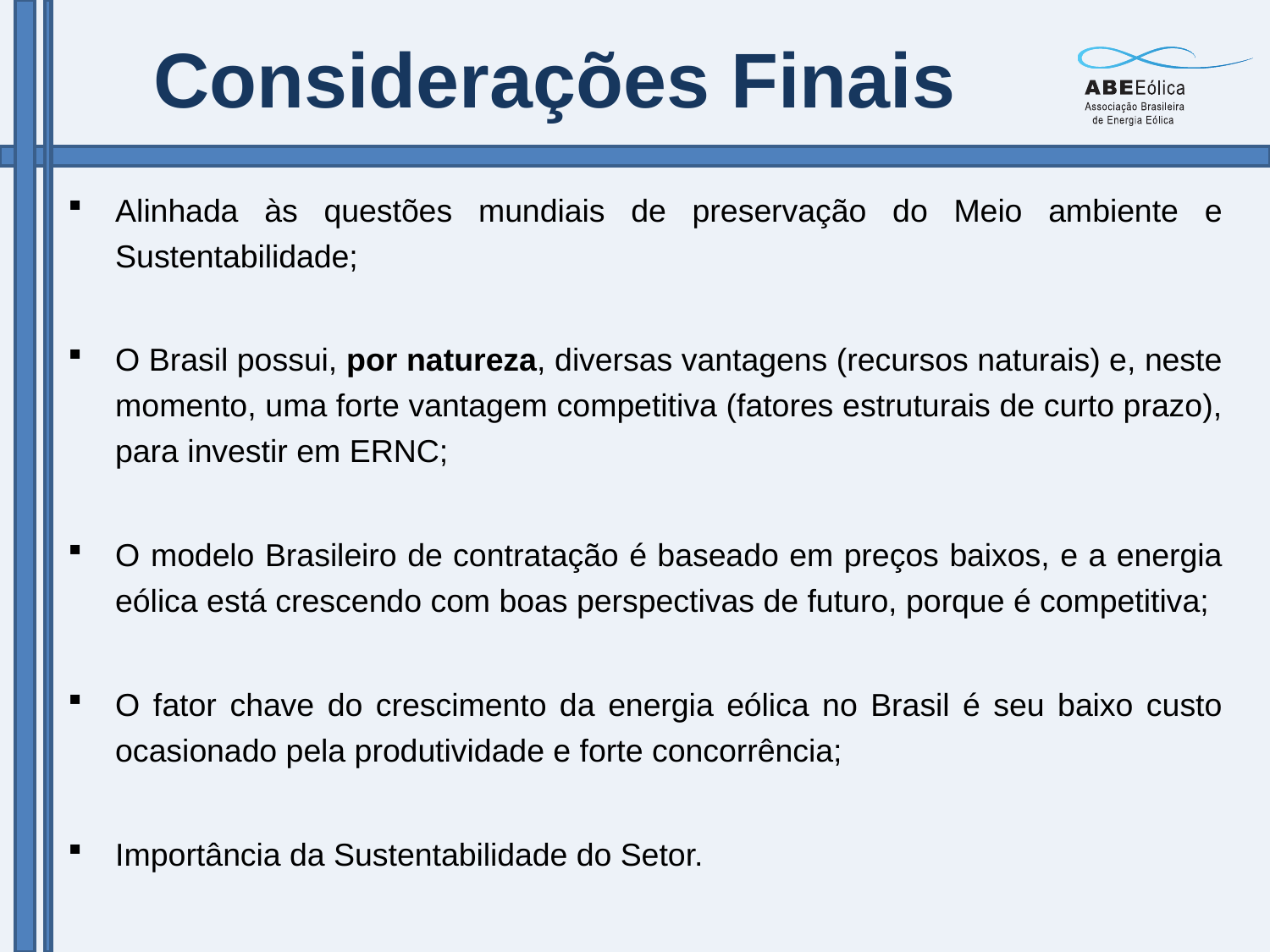

# Considerações Finais
Alinhada às questões mundiais de preservação do Meio ambiente e Sustentabilidade;

O Brasil possui, por natureza, diversas vantagens (recursos naturais) e, neste momento, uma forte vantagem competitiva (fatores estruturais de curto prazo), para investir em ERNC;

O modelo Brasileiro de contratação é baseado em preços baixos, e a energia eólica está crescendo com boas perspectivas de futuro, porque é competitiva;

O fator chave do crescimento da energia eólica no Brasil é seu baixo custo ocasionado pela produtividade e forte concorrência;

Importância da Sustentabilidade do Setor.